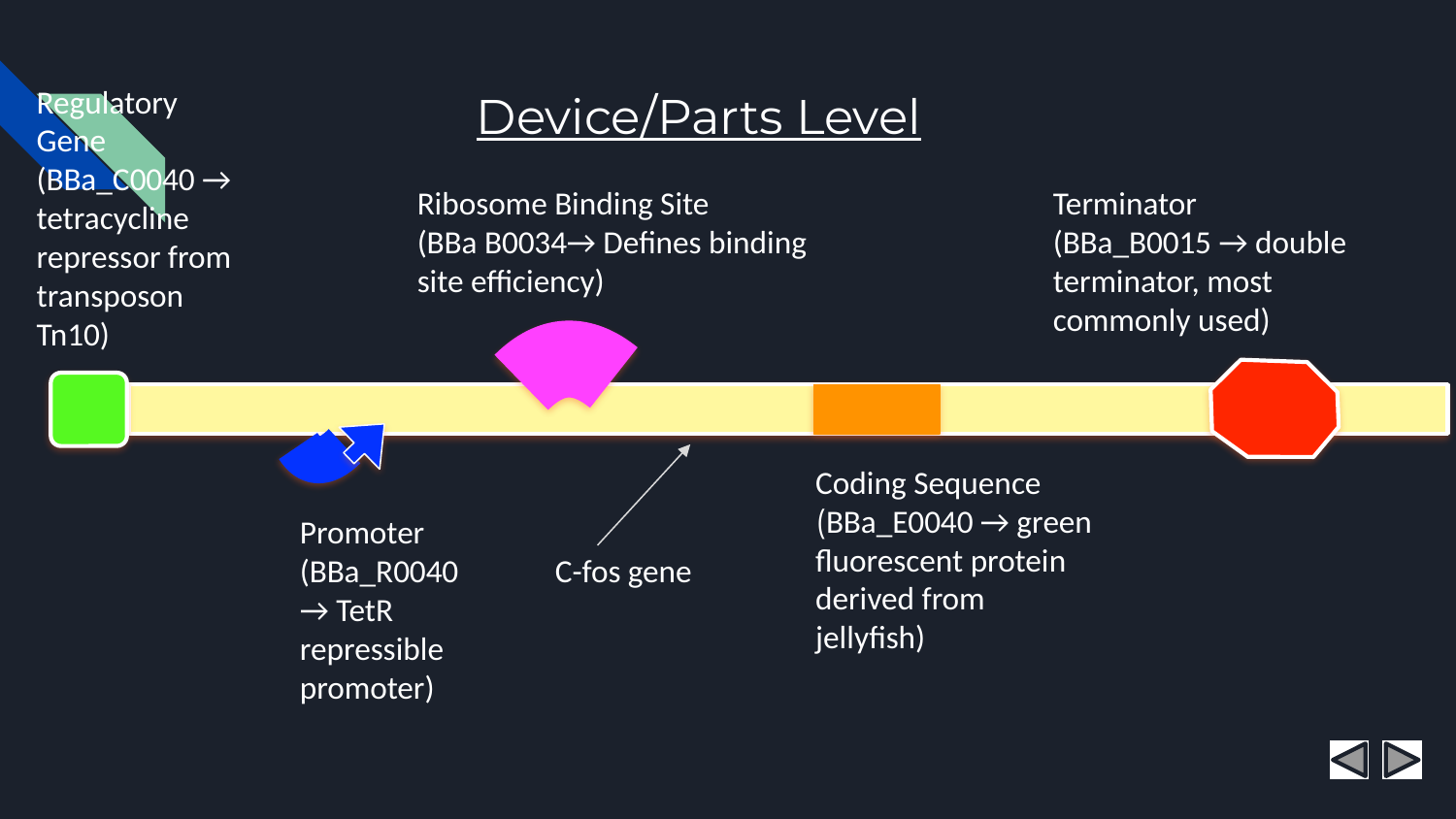

Device/Parts Level
Regulatory Gene (BBa_C0040 → tetracycline repressor from transposon Tn10)

Ribosome Binding Site
(BBa B0034→ Defines binding site efficiency)

Terminator
(BBa_B0015 → double terminator, most commonly used)

Coding Sequence
(BBa_E0040 → green fluorescent protein derived from jellyfish)

Promoter
(BBa_R0040 → TetR repressible promoter)

C-fos gene